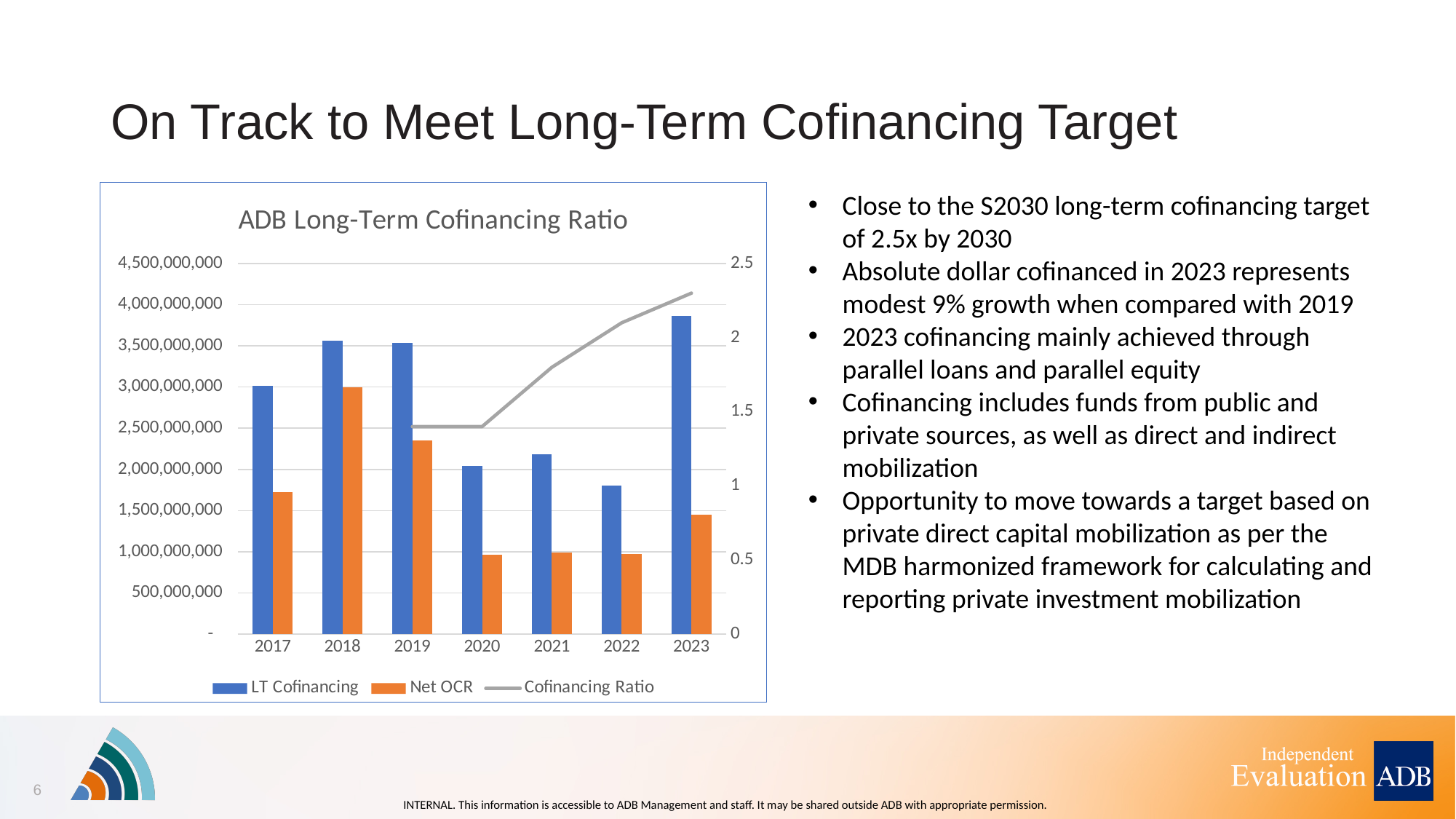

# On Track to Meet Long-Term Cofinancing Target

### Chart: ADB Long-Term Cofinancing Ratio

| Category | LT Cofinancing | Net OCR | Cofinancing Ratio |
|---|---|---|---|
| 2017 | 3017000000.0 | 1721000000.0 | None |
| 2018 | 3560000000.0 | 3001000000.0 | None |
| 2019 | 3538000000.0 | 2351000000.0 | 1.4 |
| 2020 | 2042000000.0 | 963000000.0 | 1.4 |
| 2021 | 2183000000.0 | 987000000.0 | 1.8 |
| 2022 | 1807000000.0 | 977000000.0 | 2.1 |
| 2023 | 3865000000.0 | 1453000000.0 | 2.3 |
Close to the S2030 long-term cofinancing target of 2.5x by 2030
Absolute dollar cofinanced in 2023 represents modest 9% growth when compared with 2019
2023 cofinancing mainly achieved through parallel loans and parallel equity
Cofinancing includes funds from public and private sources, as well as direct and indirect mobilization
Opportunity to move towards a target based on private direct capital mobilization as per the MDB harmonized framework for calculating and reporting private investment mobilization